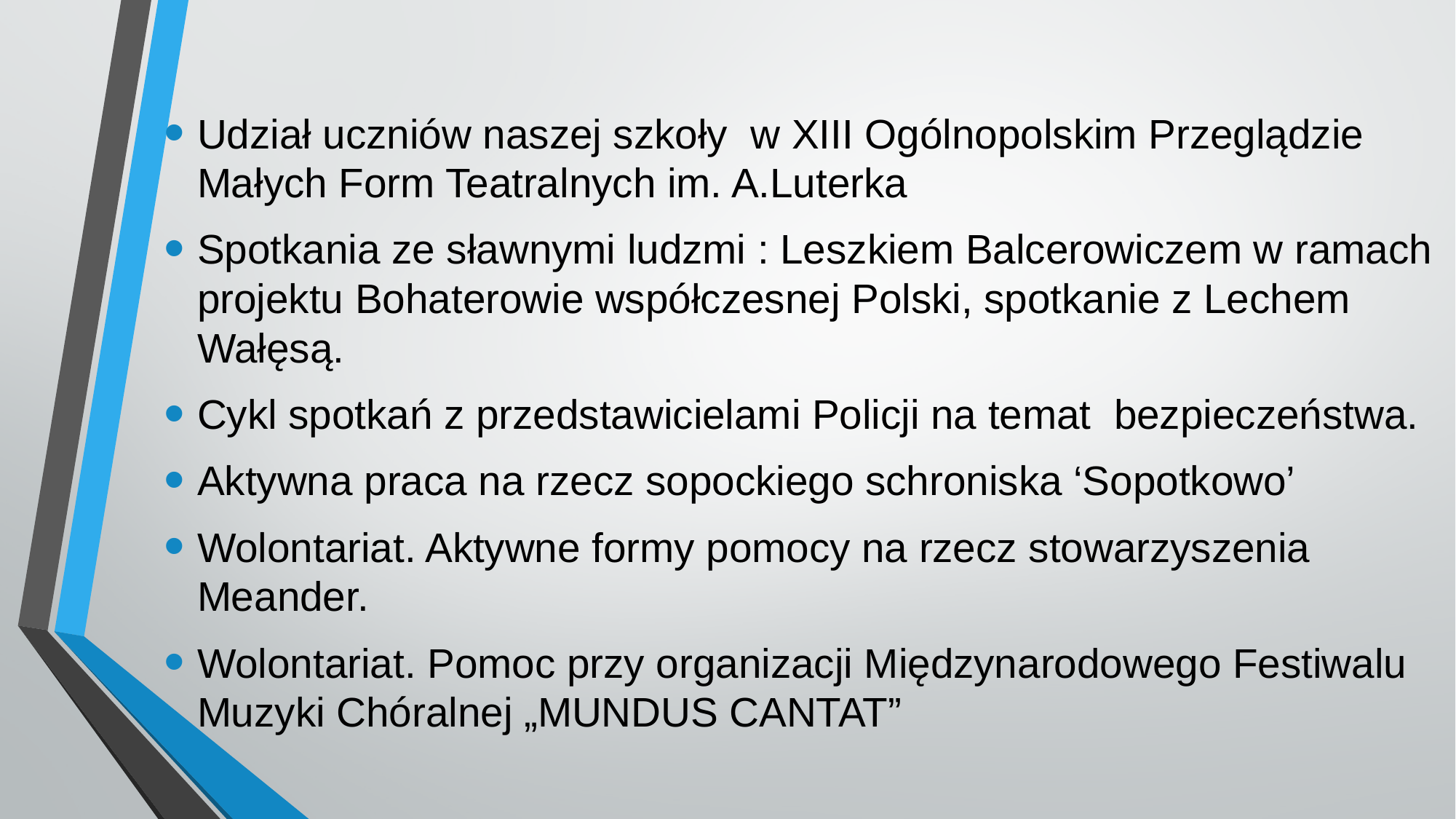

Udział uczniów naszej szkoły  w XIII Ogólnopolskim Przeglądzie Małych Form Teatralnych im. A.Luterka
Spotkania ze sławnymi ludzmi : Leszkiem Balcerowiczem w ramach projektu Bohaterowie współczesnej Polski, spotkanie z Lechem Wałęsą.
Cykl spotkań z przedstawicielami Policji na temat  bezpieczeństwa.
Aktywna praca na rzecz sopockiego schroniska ‘Sopotkowo’
Wolontariat. Aktywne formy pomocy na rzecz stowarzyszenia Meander.
Wolontariat. Pomoc przy organizacji Międzynarodowego Festiwalu Muzyki Chóralnej „MUNDUS CANTAT”